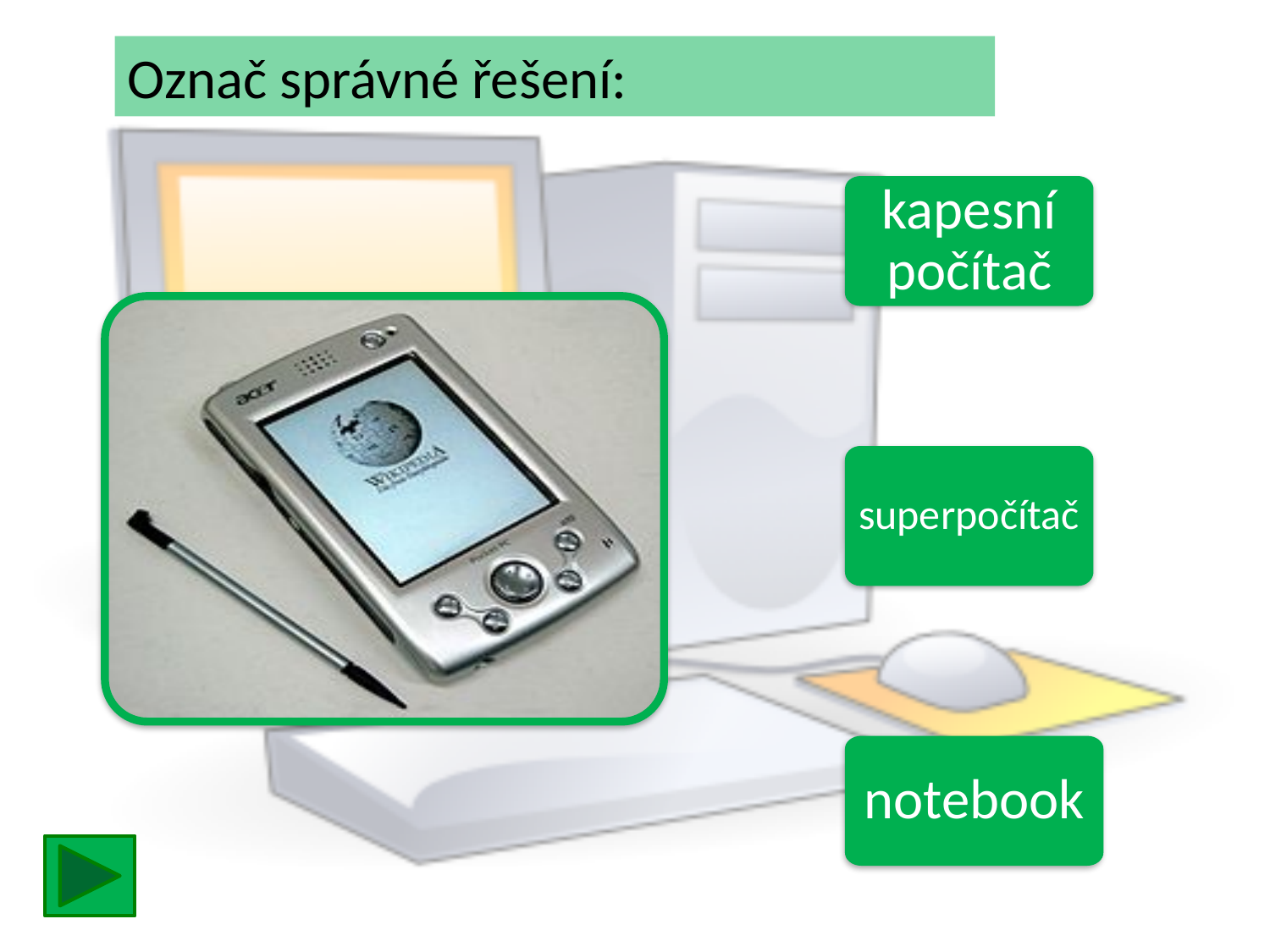

Označ správné řešení:
kapesní počítač

superpočítač
notebook